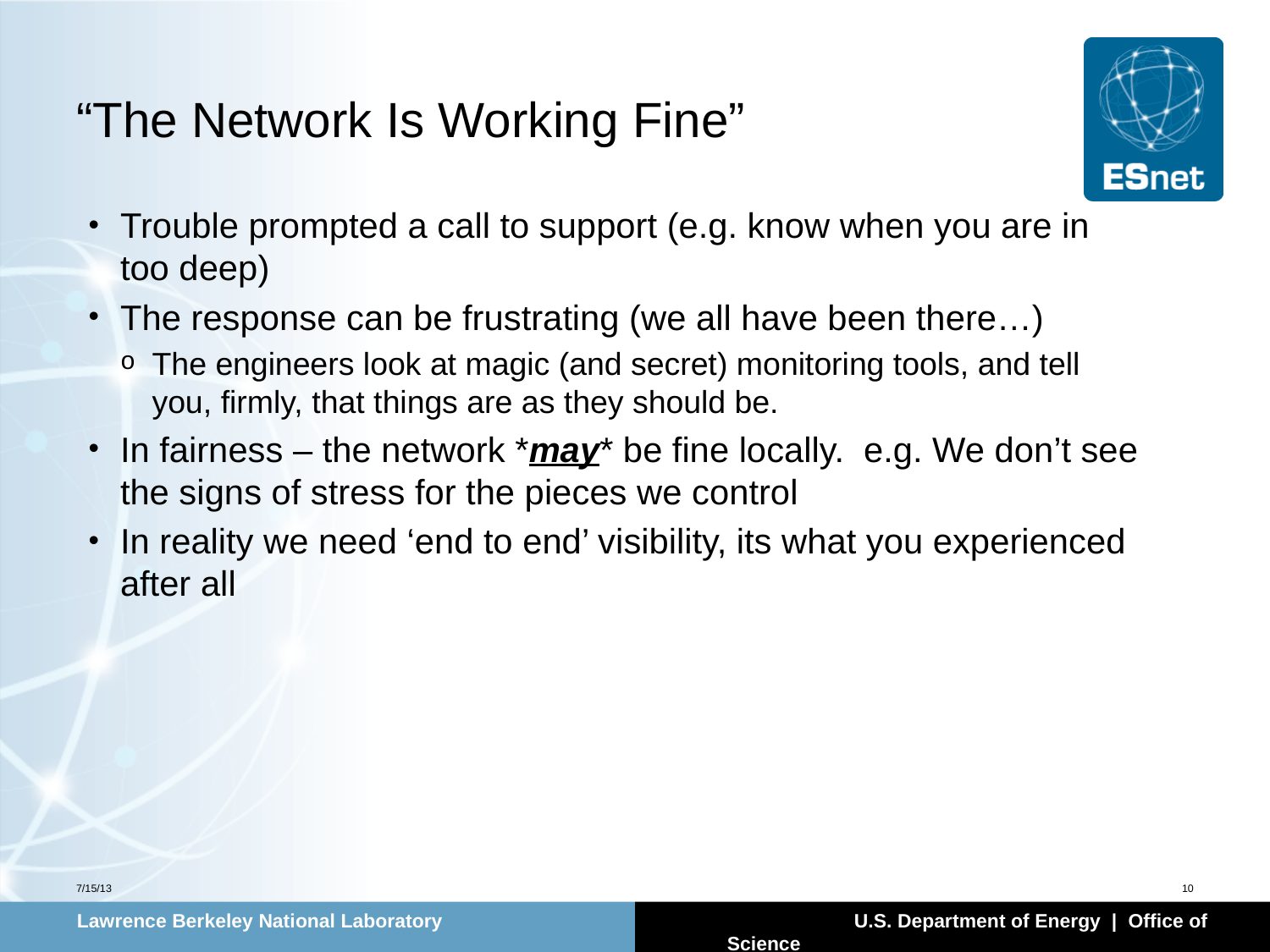

# “The Network Is Working Fine”
Trouble prompted a call to support (e.g. know when you are in too deep)
The response can be frustrating (we all have been there…)
The engineers look at magic (and secret) monitoring tools, and tell you, firmly, that things are as they should be.
In fairness – the network *may* be fine locally.  e.g. We don’t see the signs of stress for the pieces we control
In reality we need ‘end to end’ visibility, its what you experienced after all

7/15/13
10